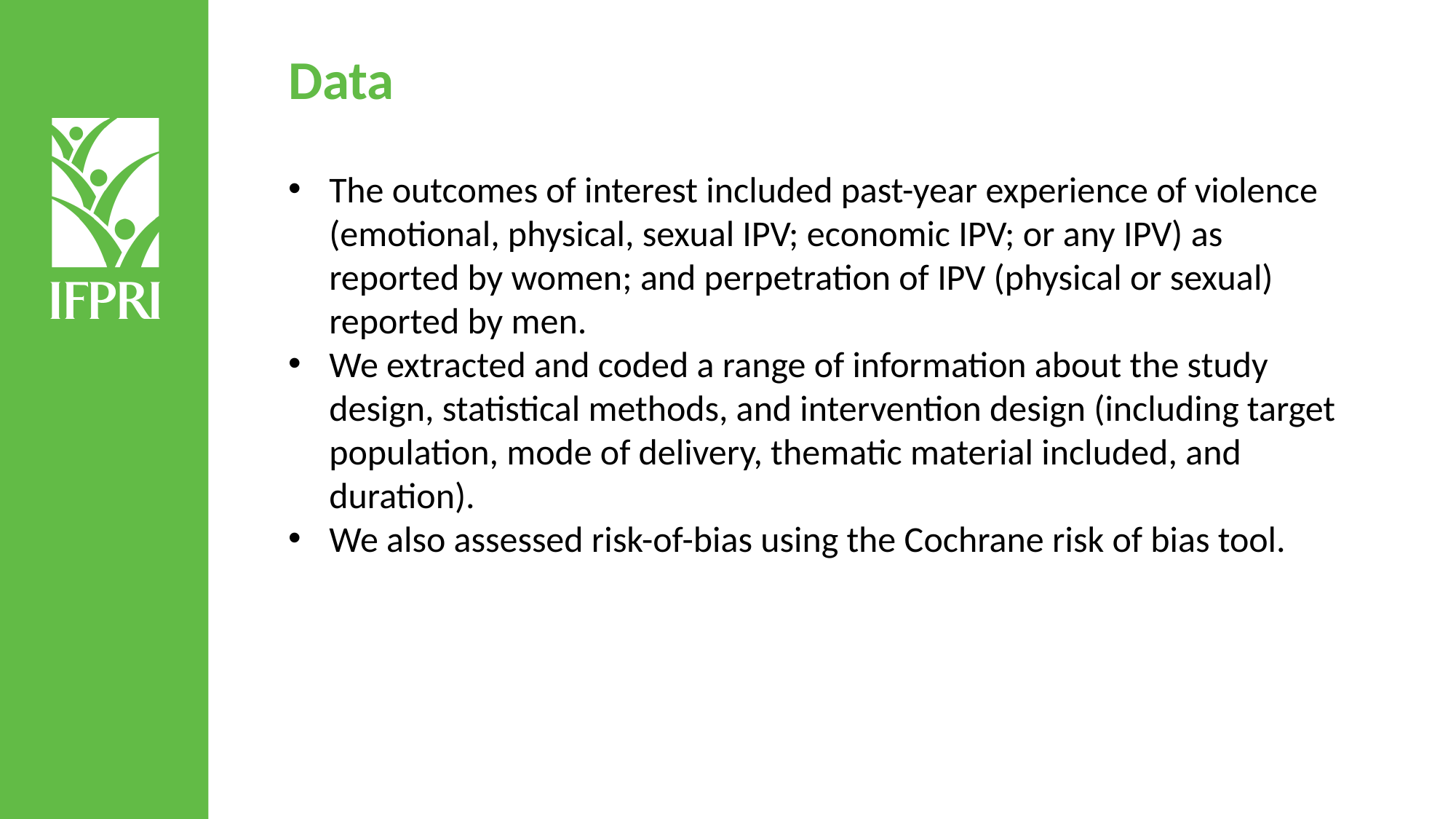

Data
The outcomes of interest included past-year experience of violence (emotional, physical, sexual IPV; economic IPV; or any IPV) as reported by women; and perpetration of IPV (physical or sexual) reported by men.
We extracted and coded a range of information about the study design, statistical methods, and intervention design (including target population, mode of delivery, thematic material included, and duration).
We also assessed risk-of-bias using the Cochrane risk of bias tool.